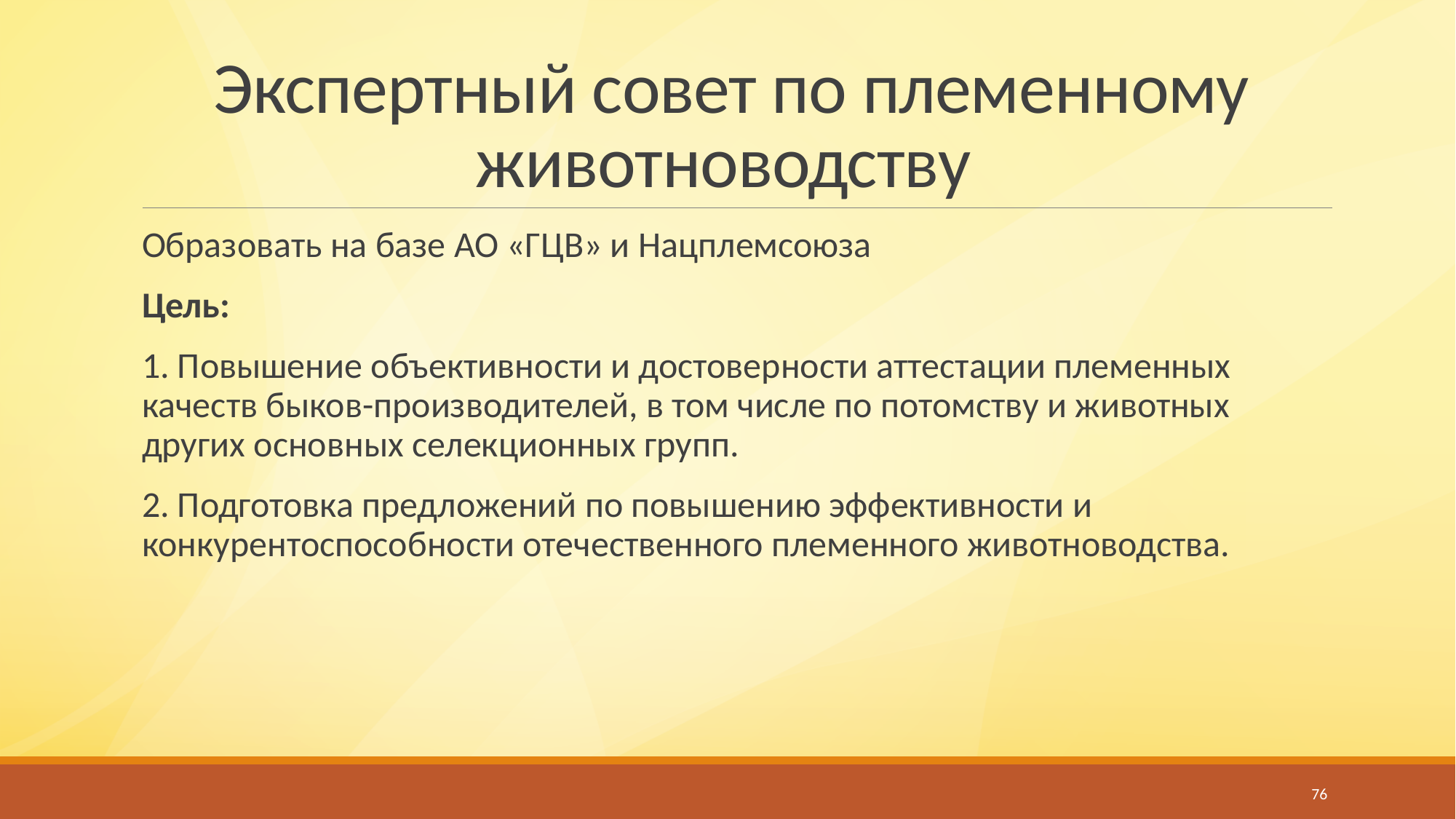

# Экспертный совет по племенному животноводству
Образовать на базе АО «ГЦВ» и Нацплемсоюза
Цель:
1. Повышение объективности и достоверности аттестации племенных качеств быков-производителей, в том числе по потомству и животных других основных селекционных групп.
2. Подготовка предложений по повышению эффективности и конкурентоспособности отечественного племенного животноводства.
76